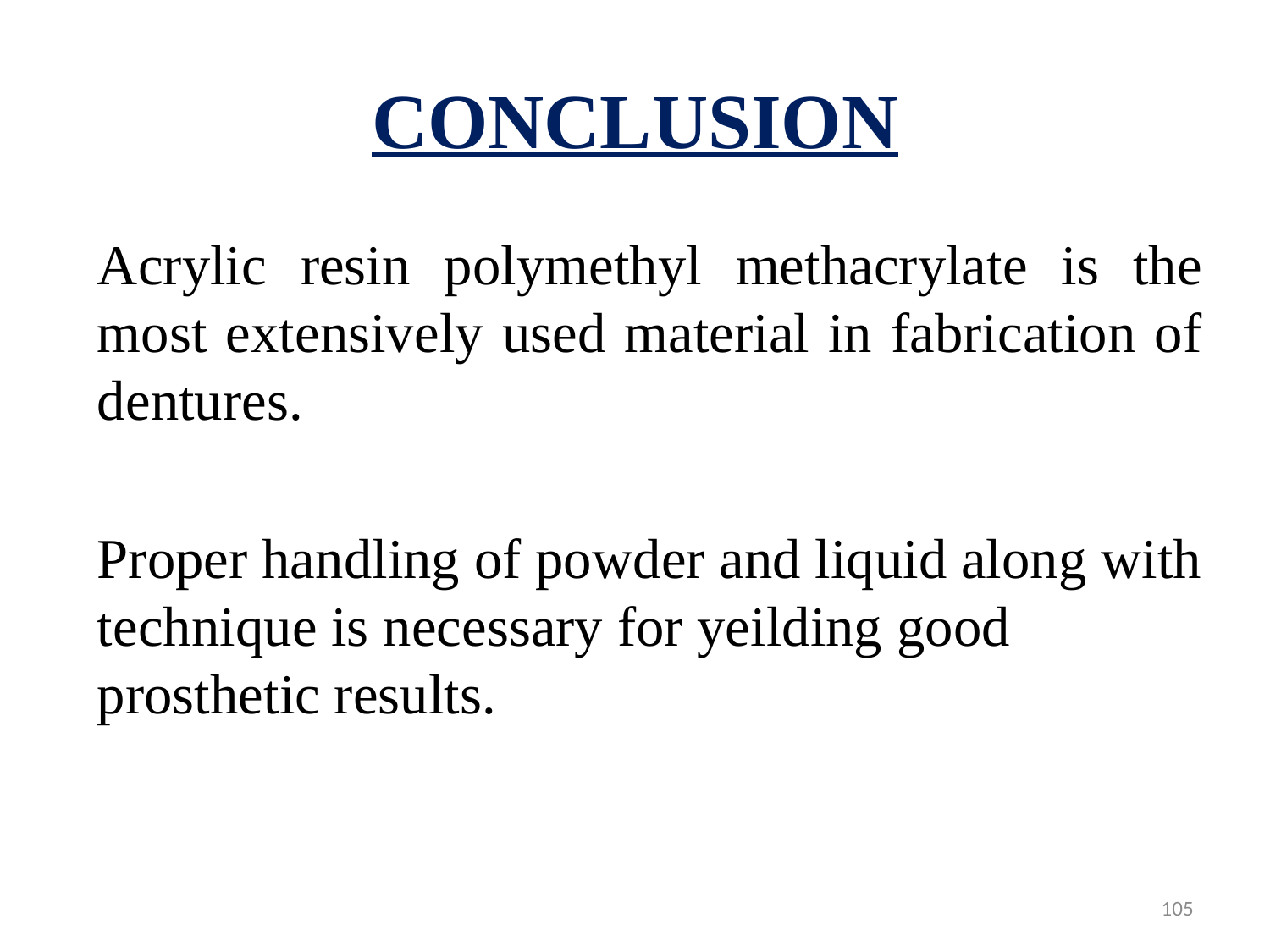

# CONCLUSION
Acrylic resin polymethyl methacrylate is the most extensively used material in fabrication of dentures.

Proper handling of powder and liquid along with technique is necessary for yeilding good prosthetic results.

105